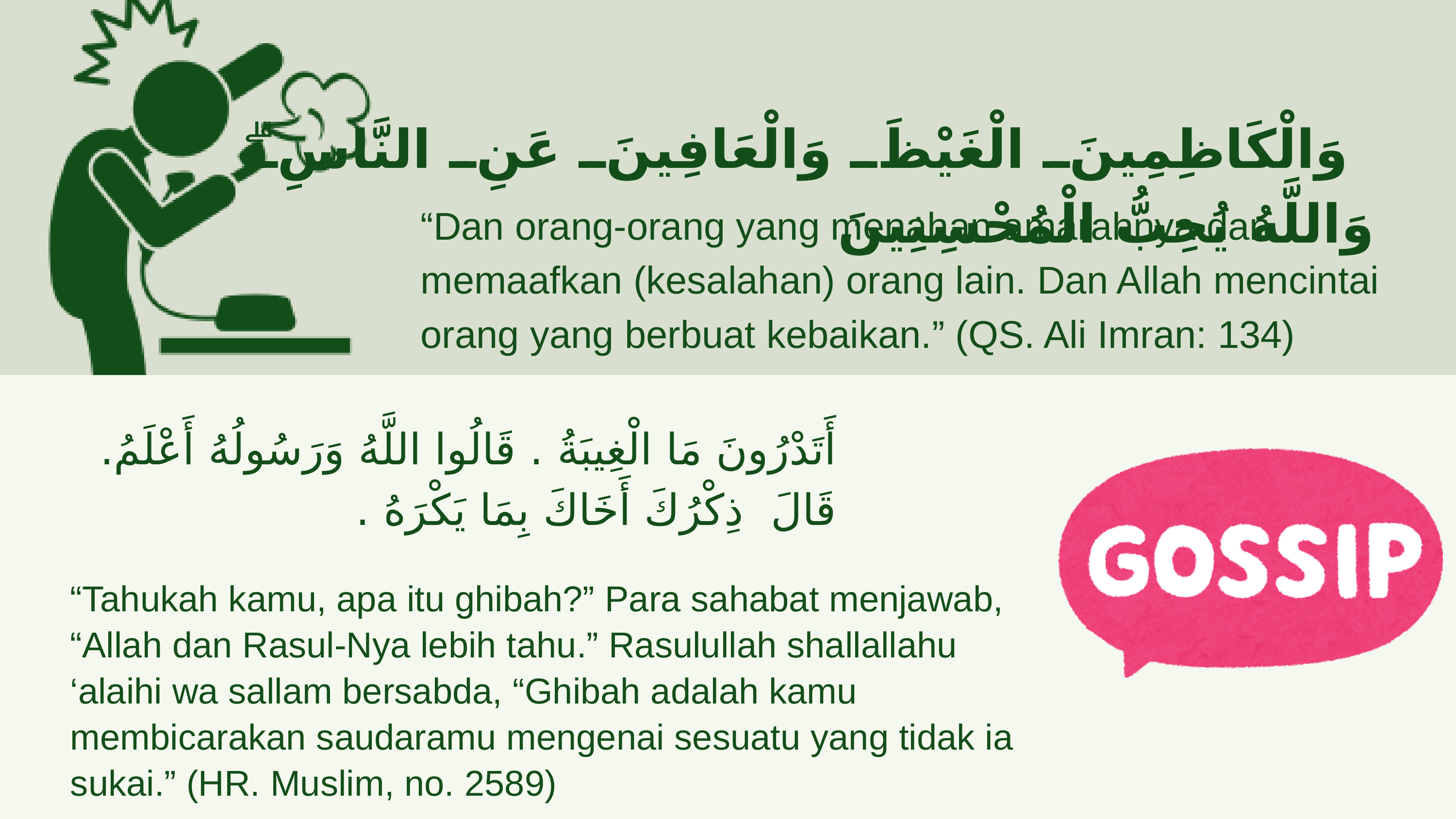

وَالْكَاظِمِينَ الْغَيْظَ وَالْعَافِينَ عَنِ النَّاسِ ۗ وَاللَّهُ يُحِبُّ الْمُحْسِنِينَ

“Dan orang-orang yang menahan amarahnya dan memaafkan (kesalahan) orang lain. Dan Allah mencintai orang yang berbuat kebaikan.” (QS. Ali Imran: 134)

 أَتَدْرُونَ مَا الْغِيبَةُ . قَالُوا اللَّهُ وَرَسُولُهُ أَعْلَمُ.
 قَالَ  ذِكْرُكَ أَخَاكَ بِمَا يَكْرَهُ .

“Tahukah kamu, apa itu ghibah?” Para sahabat menjawab, “Allah dan Rasul-Nya lebih tahu.” Rasulullah shallallahu ‘alaihi wa sallam bersabda, “Ghibah adalah kamu membicarakan saudaramu mengenai sesuatu yang tidak ia sukai.” (HR. Muslim, no. 2589)